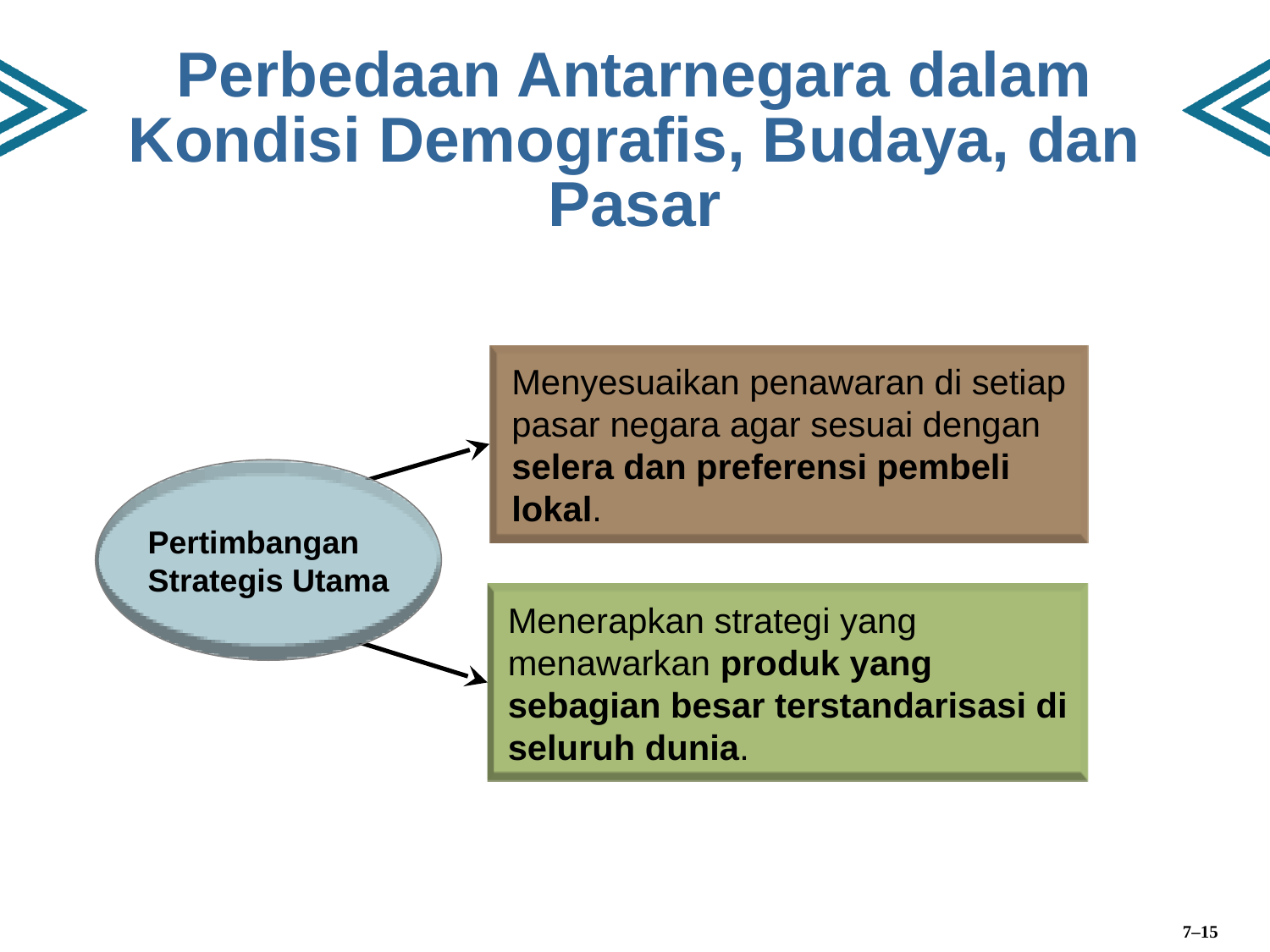

# Perbedaan Antarnegara dalam Kondisi Demografis, Budaya, dan Pasar
Menyesuaikan penawaran di setiap pasar negara agar sesuai dengan selera dan preferensi pembeli lokal.
Pertimbangan
Strategis Utama
Menerapkan strategi yang menawarkan produk yang sebagian besar terstandarisasi di seluruh dunia.
7–15